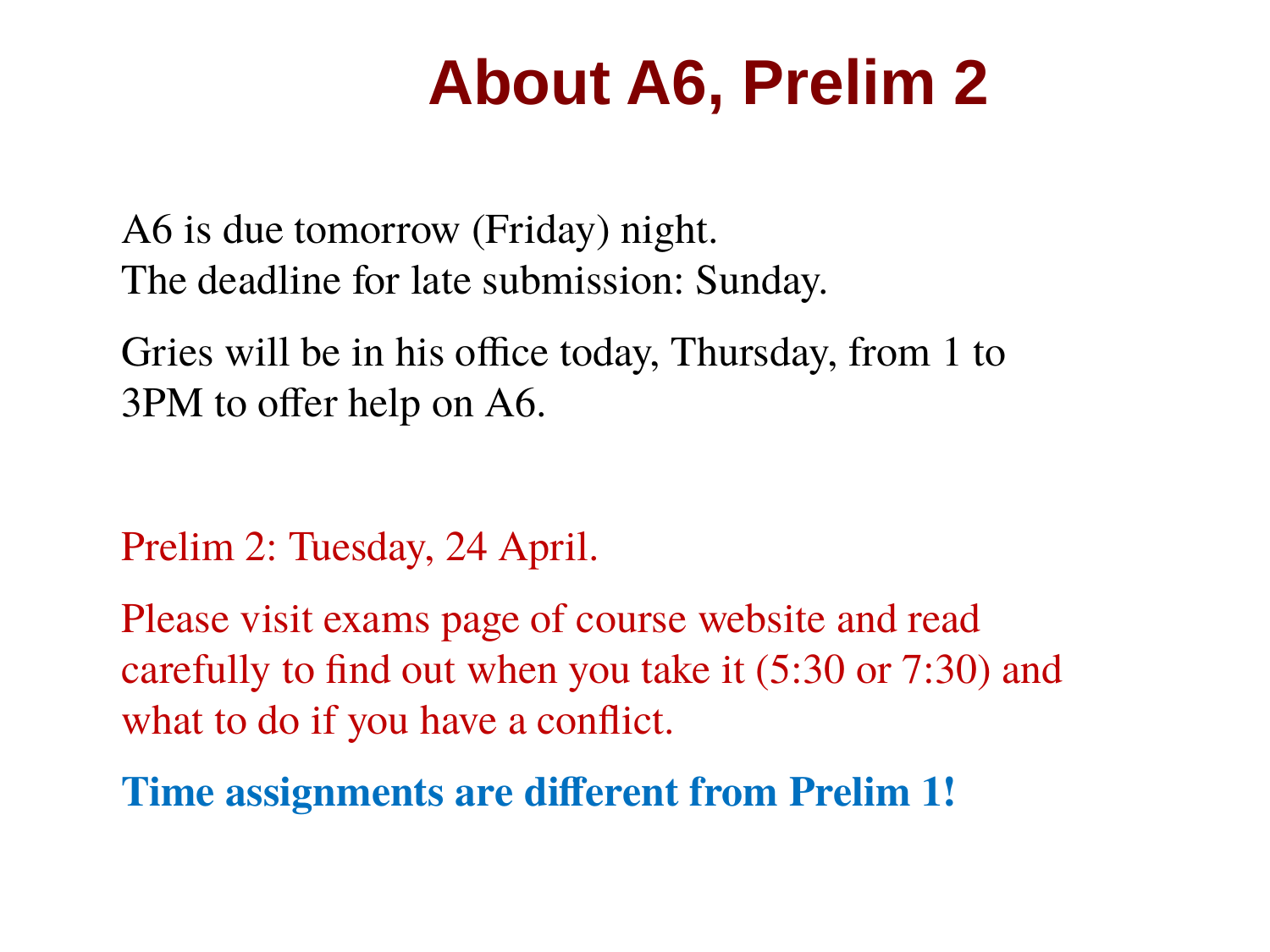

# About A6, Prelim 2
A6 is due tomorrow (Friday) night.
The deadline for late submission: Sunday.
Gries will be in his office today, Thursday, from 1 to 3PM to offer help on A6.

Prelim 2: Tuesday, 24 April.
Please visit exams page of course website and read carefully to find out when you take it (5:30 or 7:30) and what to do if you have a conflict.
Time assignments are different from Prelim 1!